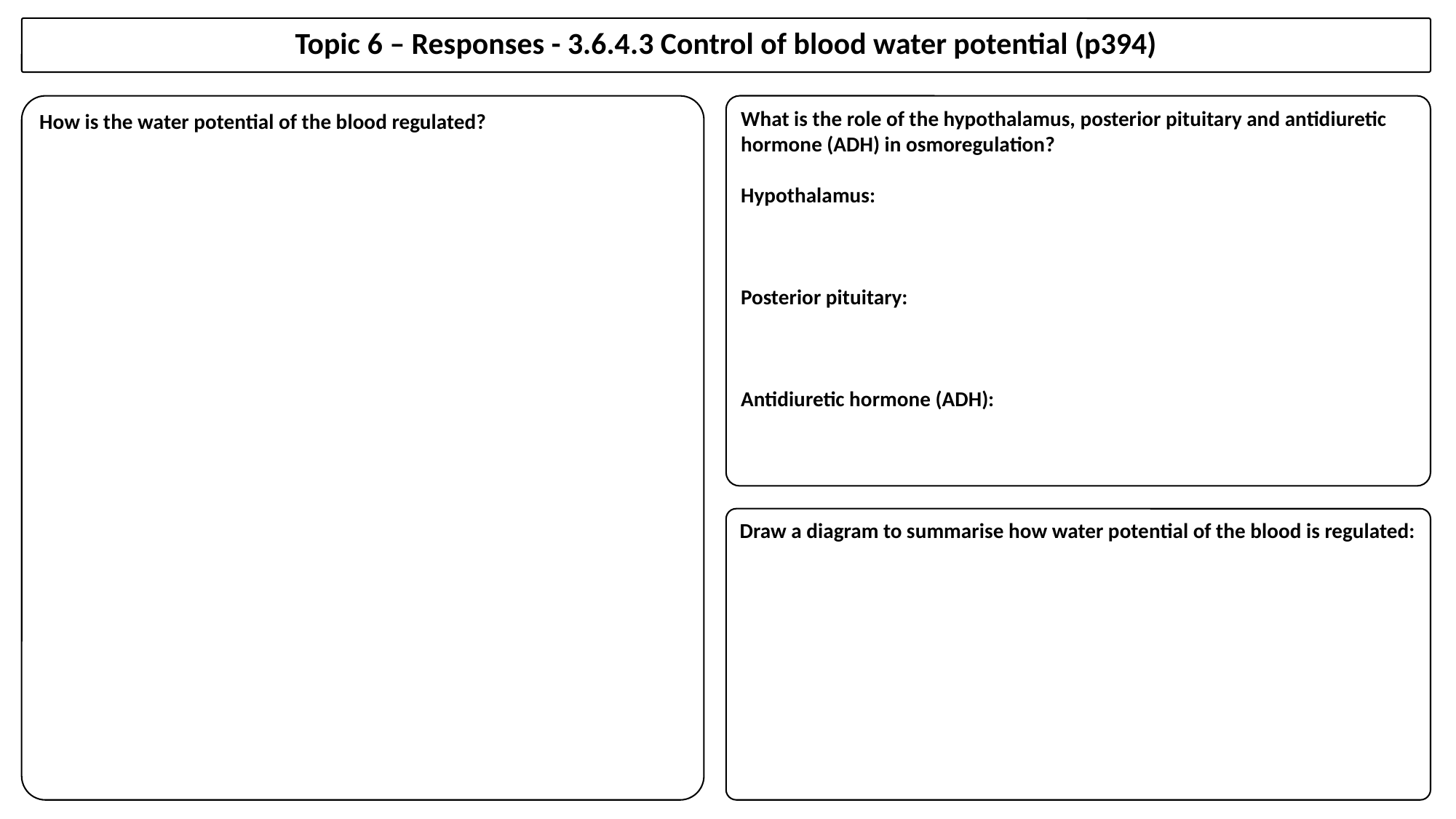

Topic 6 – Responses - 3.6.4.3 Control of blood water potential (p394)
How is the water potential of the blood regulated?
What is the role of the hypothalamus, posterior pituitary and antidiuretic hormone (ADH) in osmoregulation?

Hypothalamus:

Posterior pituitary:

Antidiuretic hormone (ADH):
Draw a diagram to summarise how water potential of the blood is regulated: